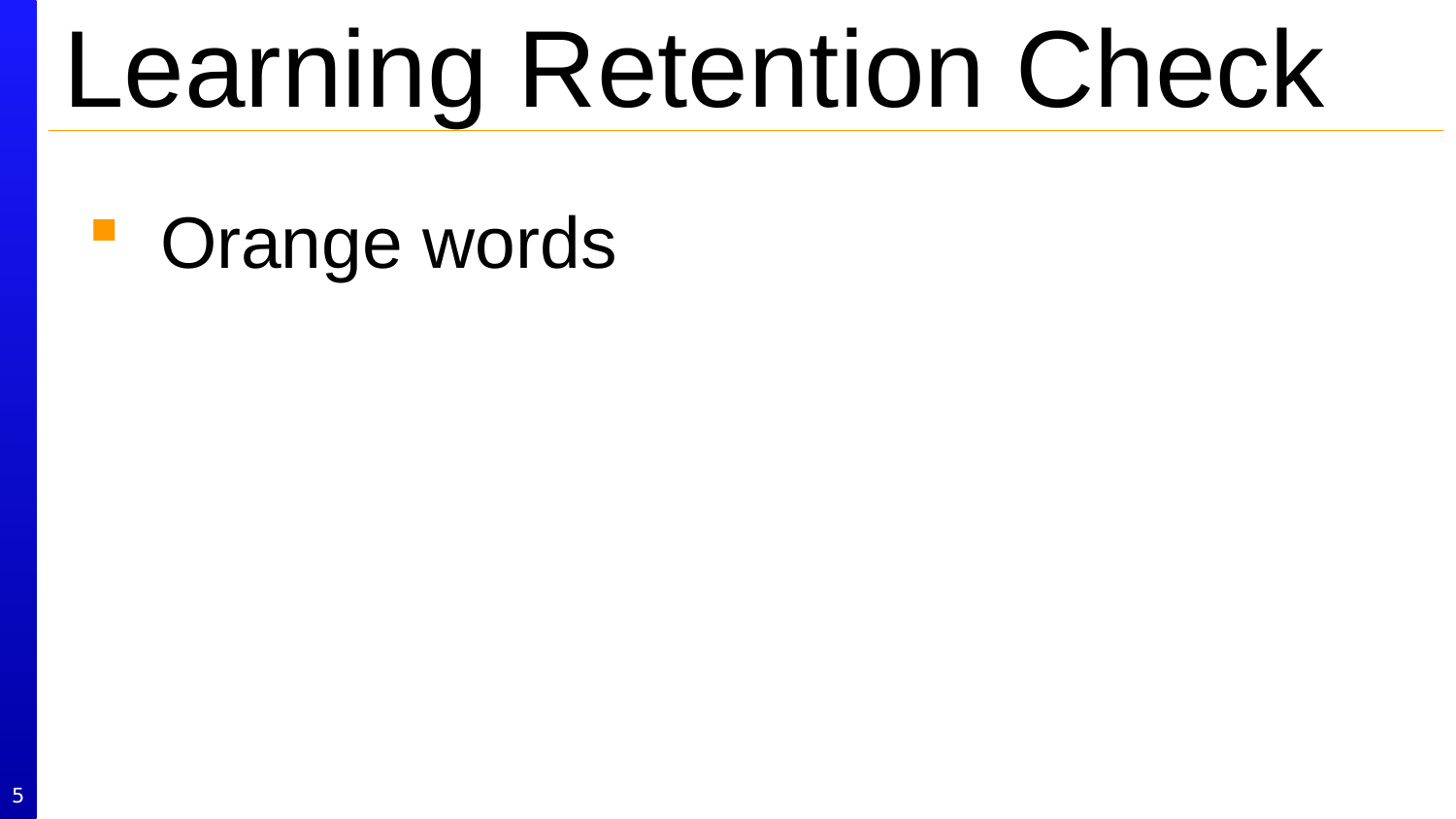

# Learning Retention Check
Orange words
5